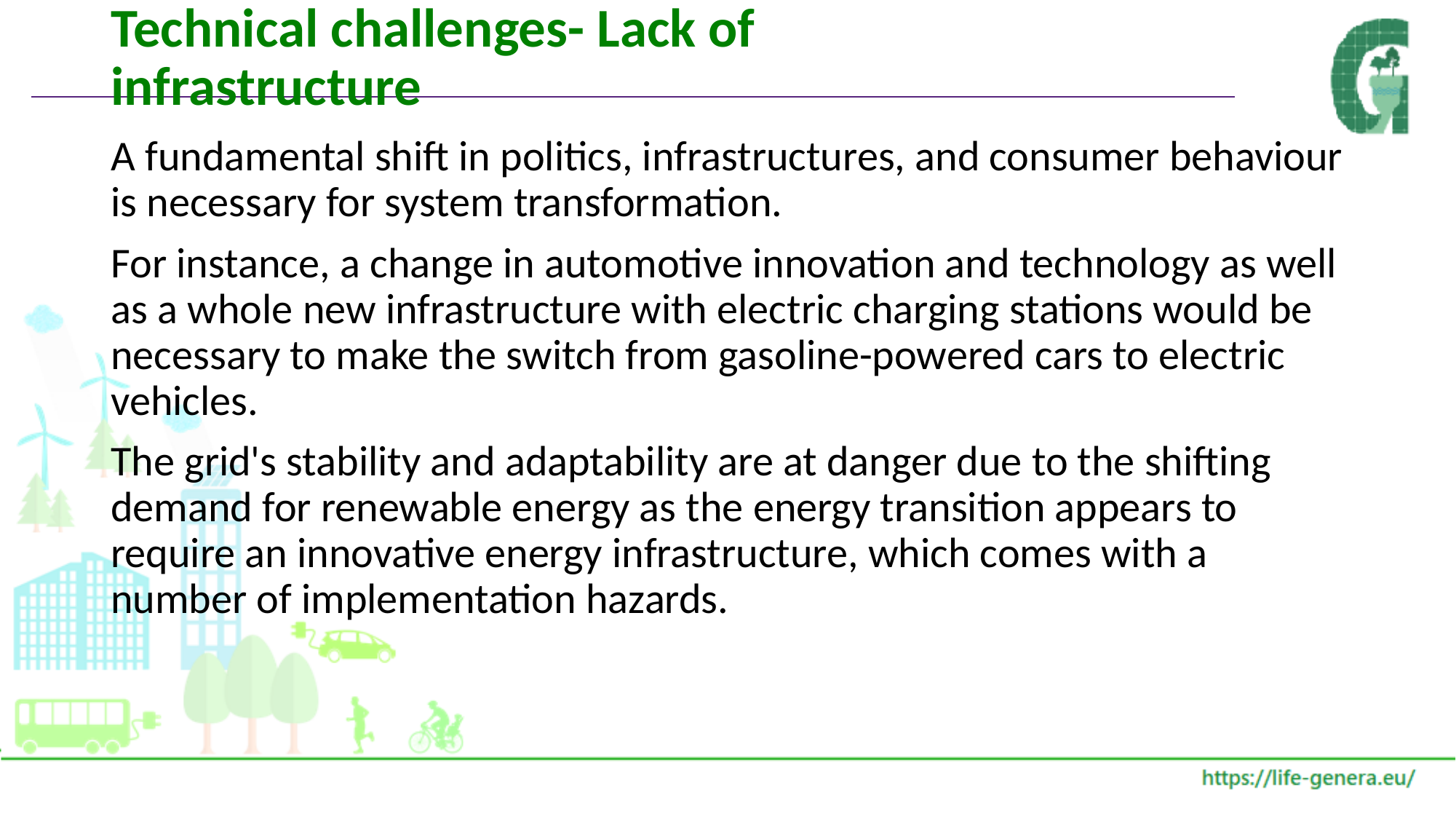

# Technical challenges- Lack of infrastructure
A fundamental shift in politics, infrastructures, and consumer behaviour is necessary for system transformation.
For instance, a change in automotive innovation and technology as well as a whole new infrastructure with electric charging stations would be necessary to make the switch from gasoline-powered cars to electric vehicles.
The grid's stability and adaptability are at danger due to the shifting demand for renewable energy as the energy transition appears to require an innovative energy infrastructure, which comes with a number of implementation hazards.